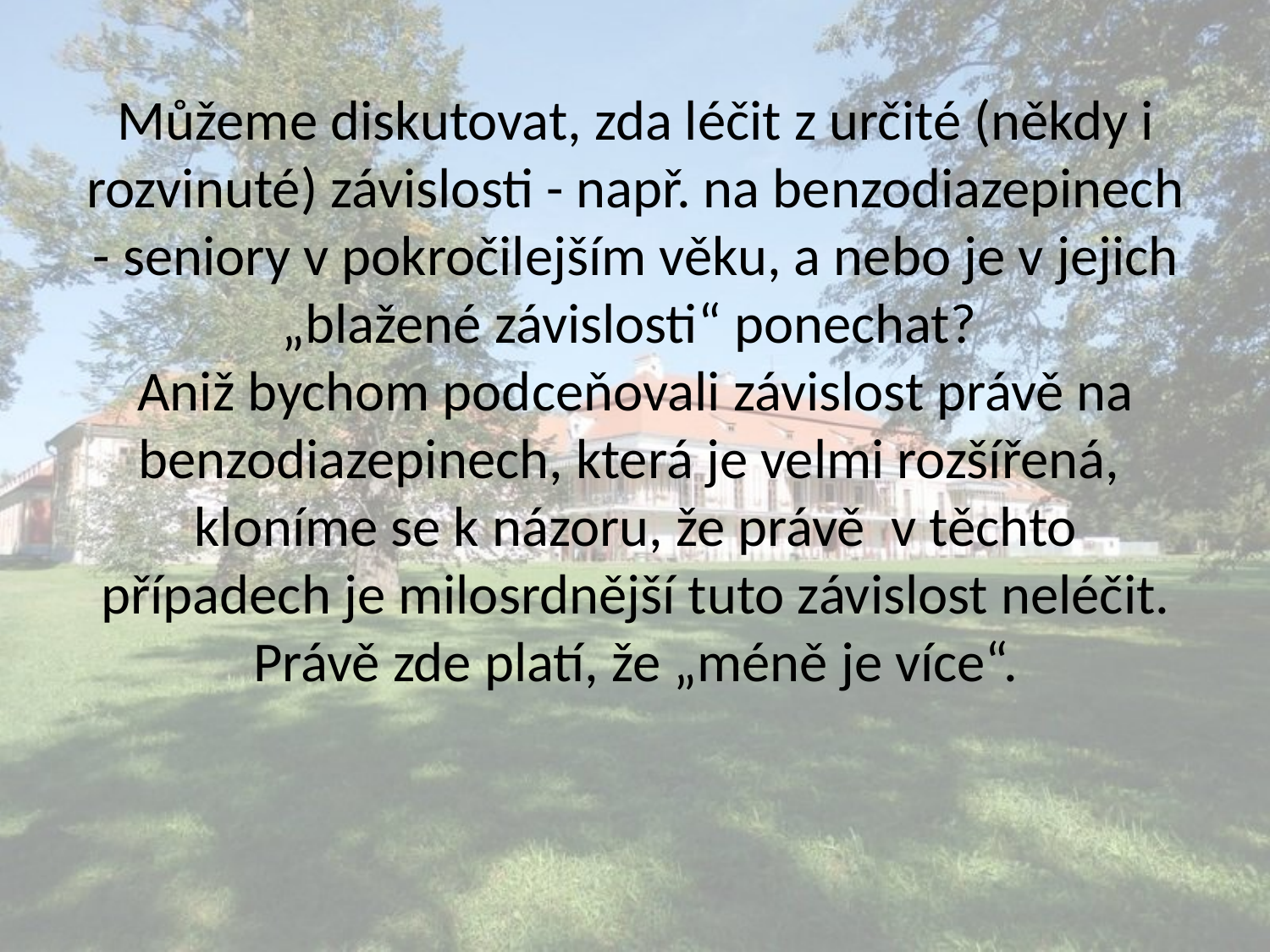

# Můžeme diskutovat, zda léčit z určité (někdy i rozvinuté) závislosti - např. na benzodiazepinech - seniory v pokročilejším věku, a nebo je v jejich „blažené závislosti“ ponechat? Aniž bychom podceňovali závislost právě na benzodiazepinech, která je velmi rozšířená, kloníme se k názoru, že právě  v těchto případech je milosrdnější tuto závislost neléčit. Právě zde platí, že „méně je více“.